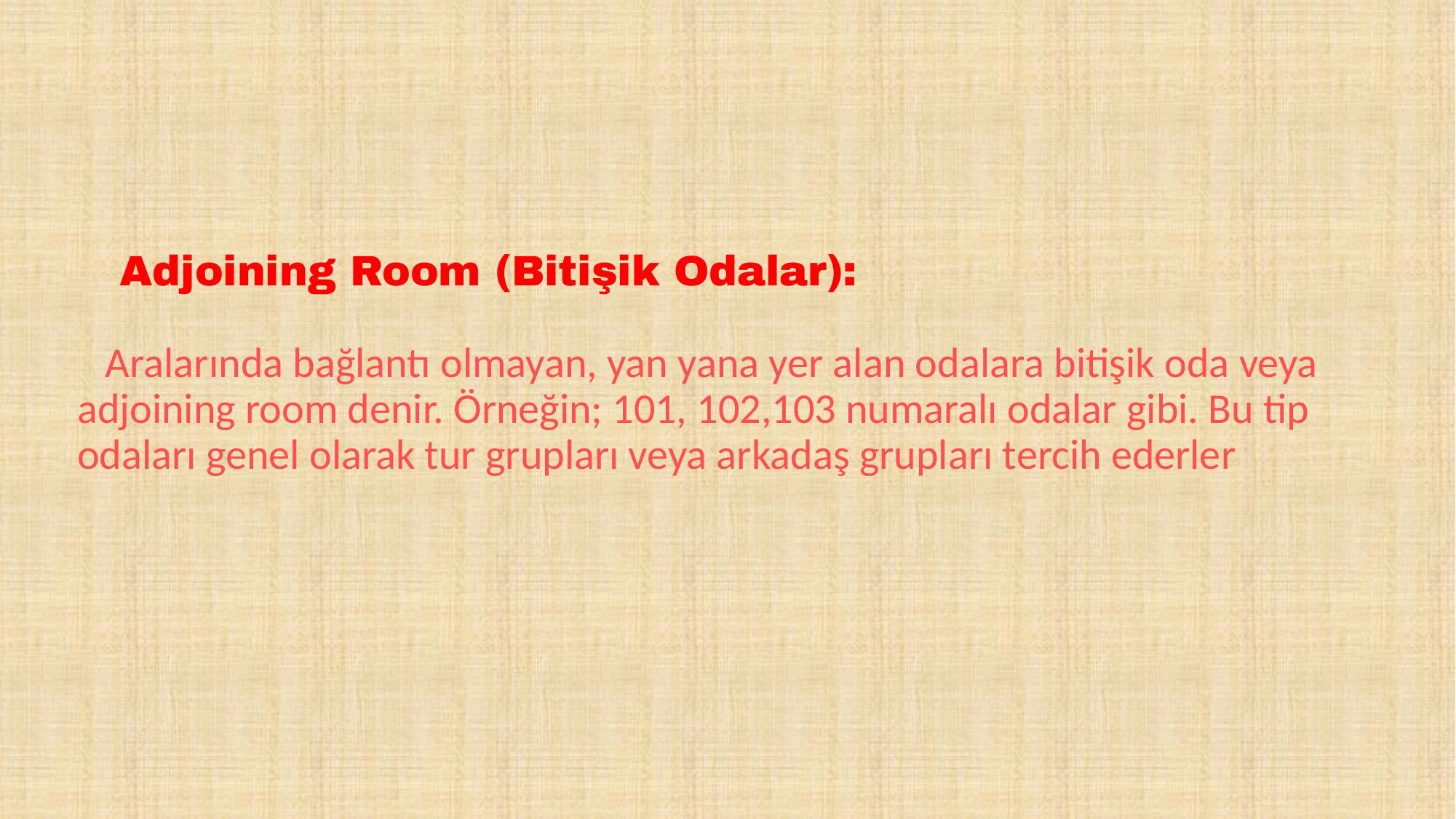

# Adjoining Room (Bitişik Odalar): Aralarında bağlantı olmayan, yan yana yer alan odalara bitişik oda veya adjoining room denir. Örneğin; 101, 102,103 numaralı odalar gibi. Bu tip odaları genel olarak tur grupları veya arkadaş grupları tercih ederler